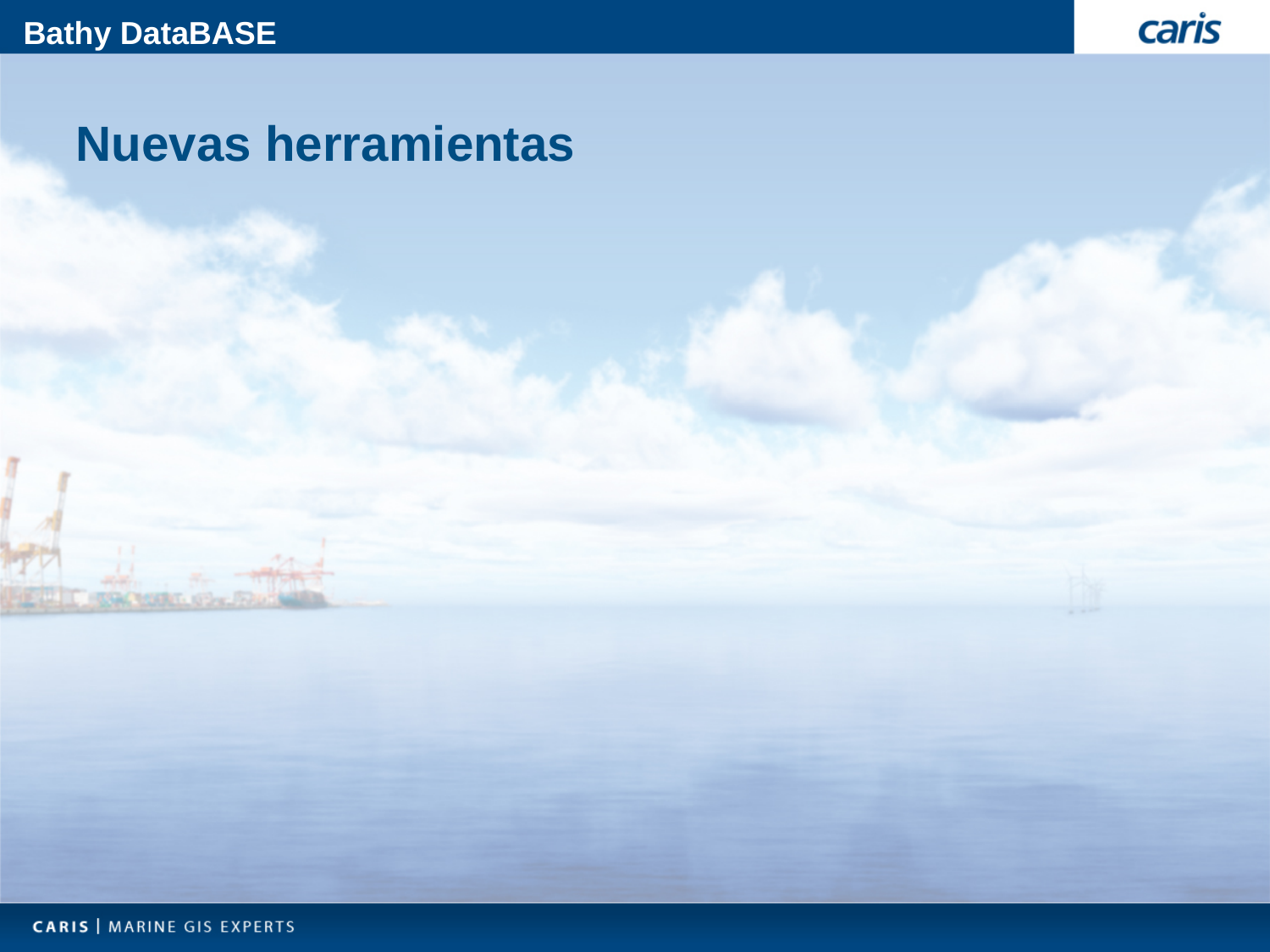

# Bathy DataBASE
Nuevas herramientas
Bathy DataBASE 4.1